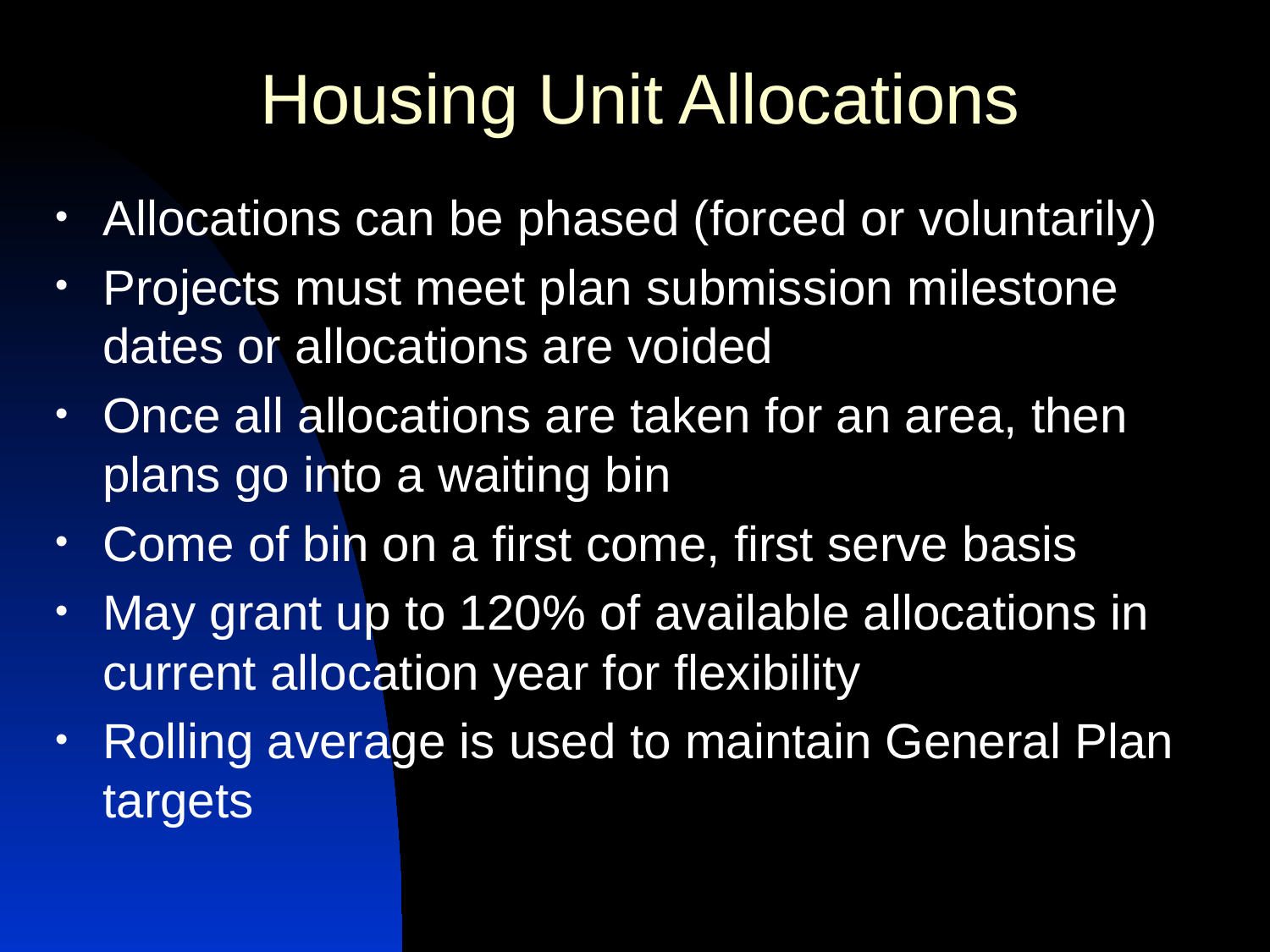

# Housing Unit Allocations
Allocations can be phased (forced or voluntarily)
Projects must meet plan submission milestone dates or allocations are voided
Once all allocations are taken for an area, then plans go into a waiting bin
Come of bin on a first come, first serve basis
May grant up to 120% of available allocations in current allocation year for flexibility
Rolling average is used to maintain General Plan targets